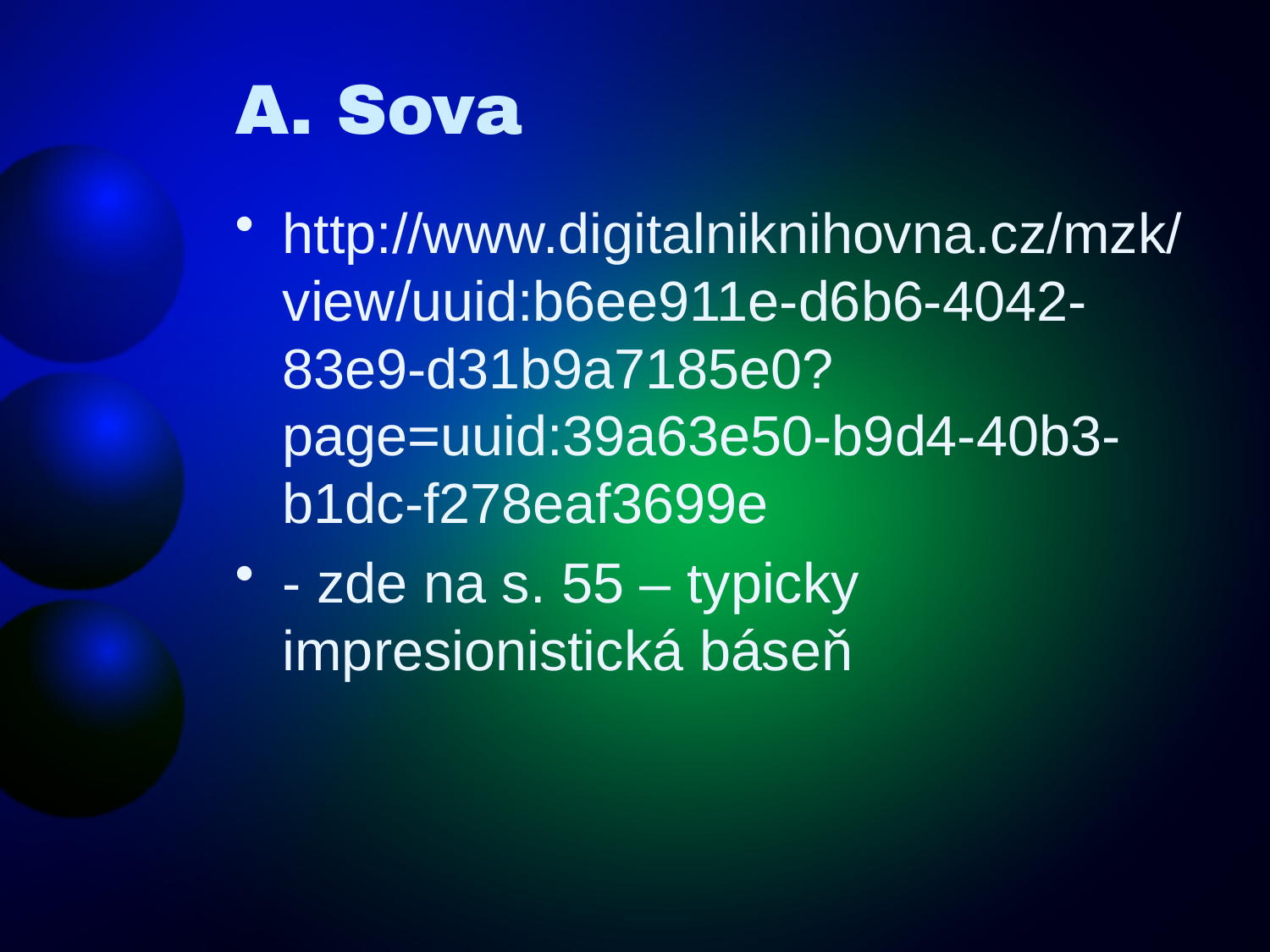

# A. Sova
http://www.digitalniknihovna.cz/mzk/view/uuid:b6ee911e-d6b6-4042-83e9-d31b9a7185e0?page=uuid:39a63e50-b9d4-40b3-b1dc-f278eaf3699e
- zde na s. 55 – typicky impresionistická báseň